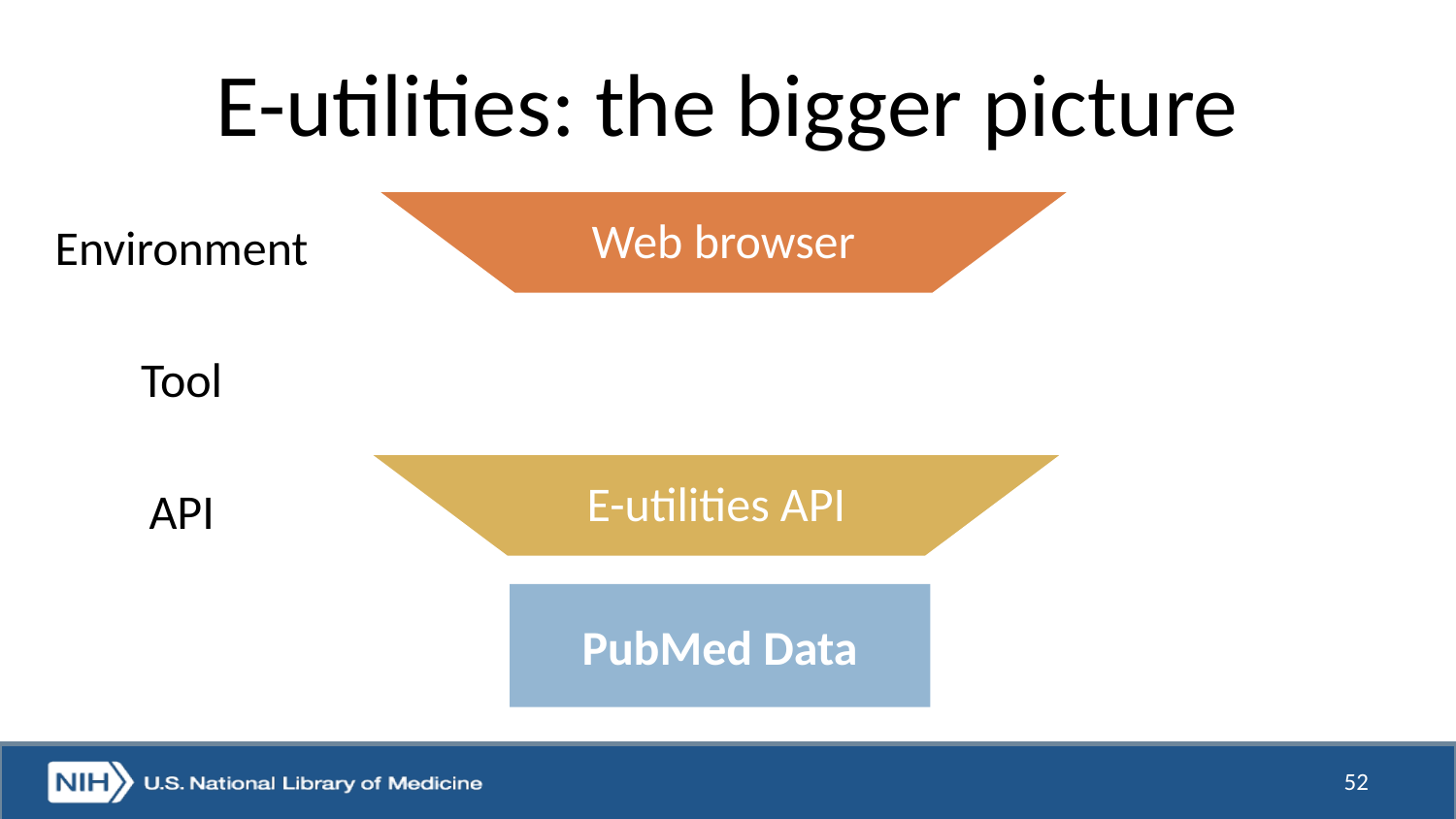

Web browser
# E-utilities: the bigger picture
E-utilities API
Environment

Tool

API

PubMed Data
52